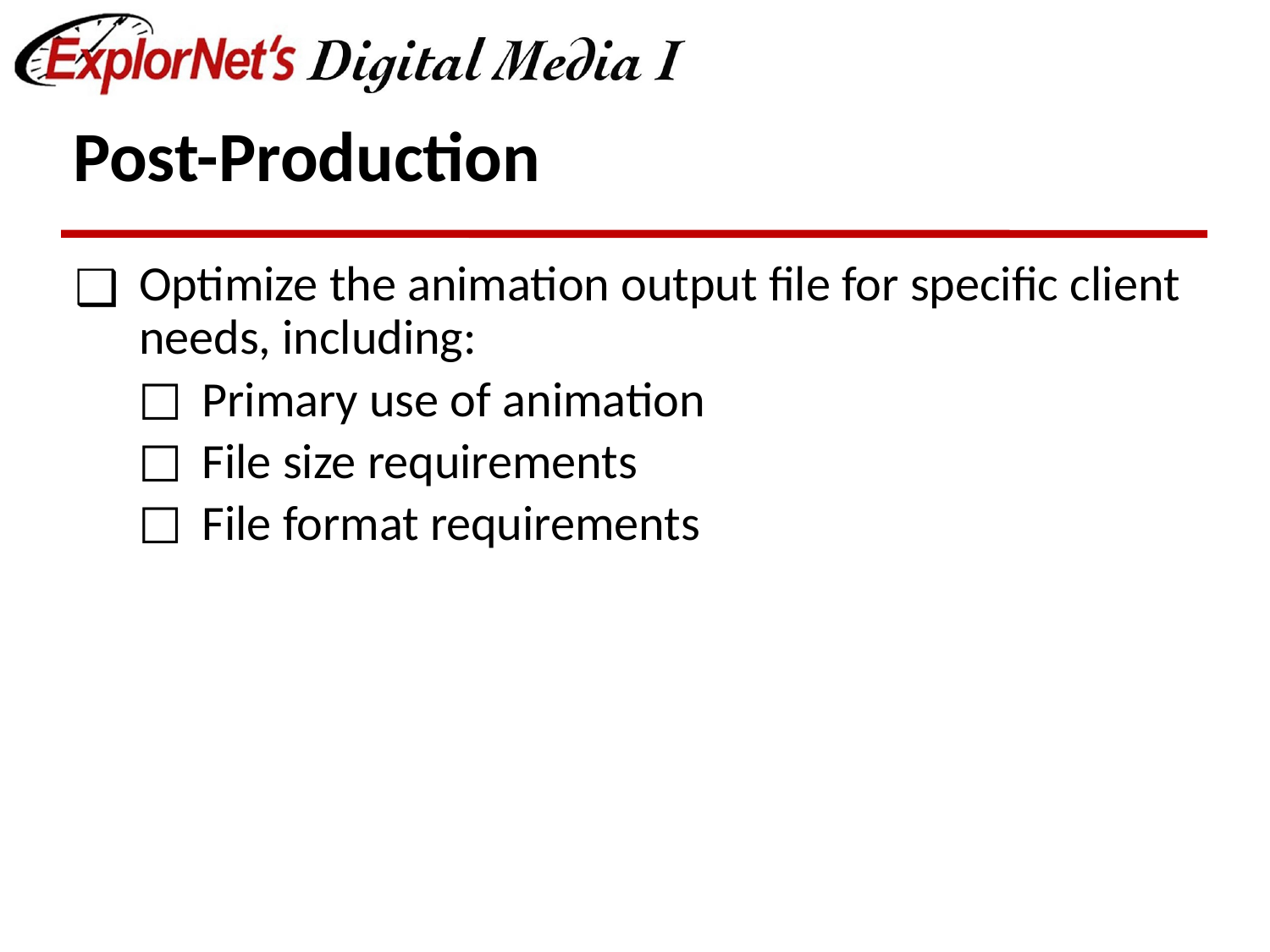

# Post-Production
Optimize the animation output file for specific client needs, including:
Primary use of animation
File size requirements
File format requirements